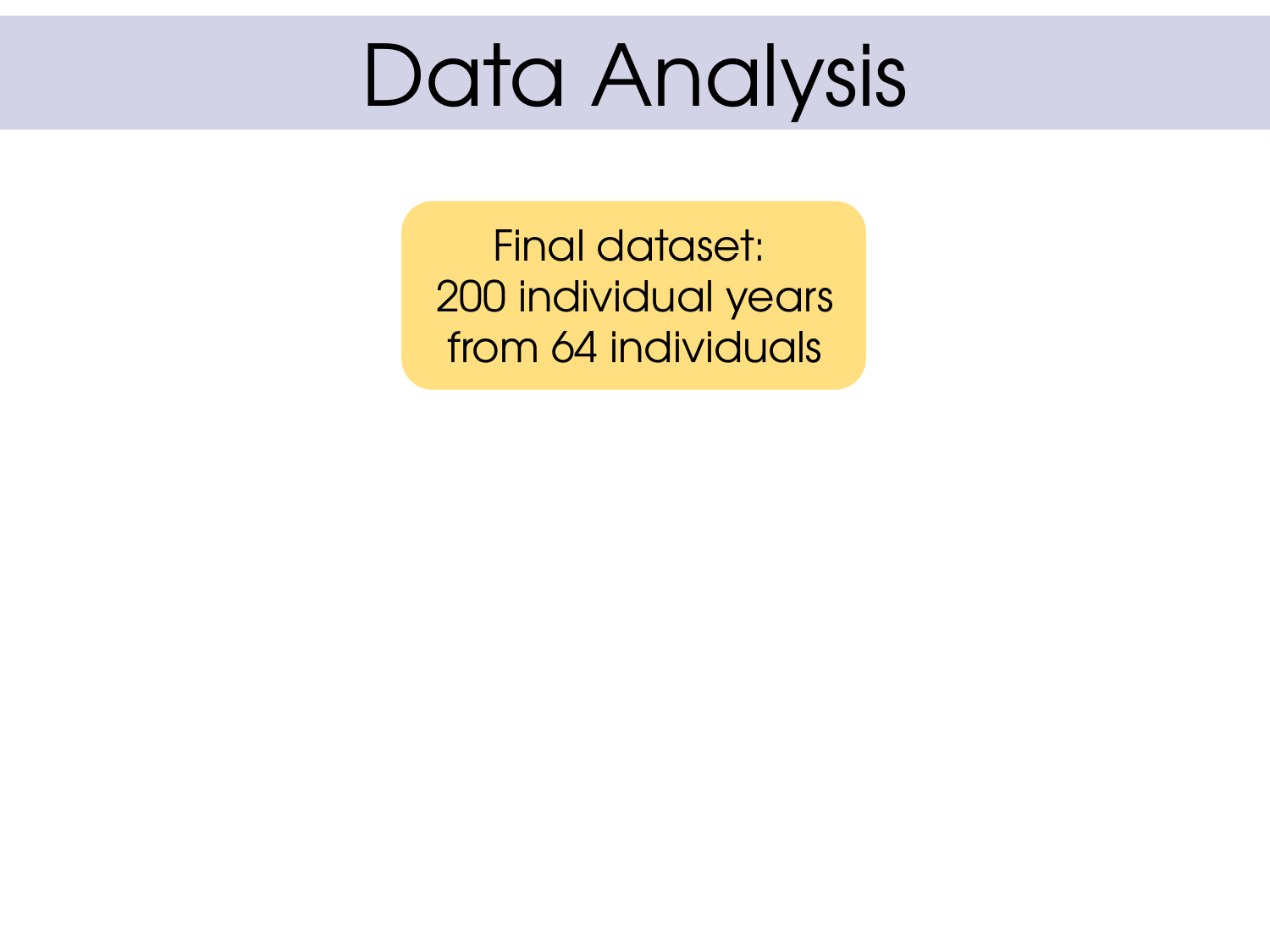

Data Analysis

Final dataset:
200 individual years from 64 individuals